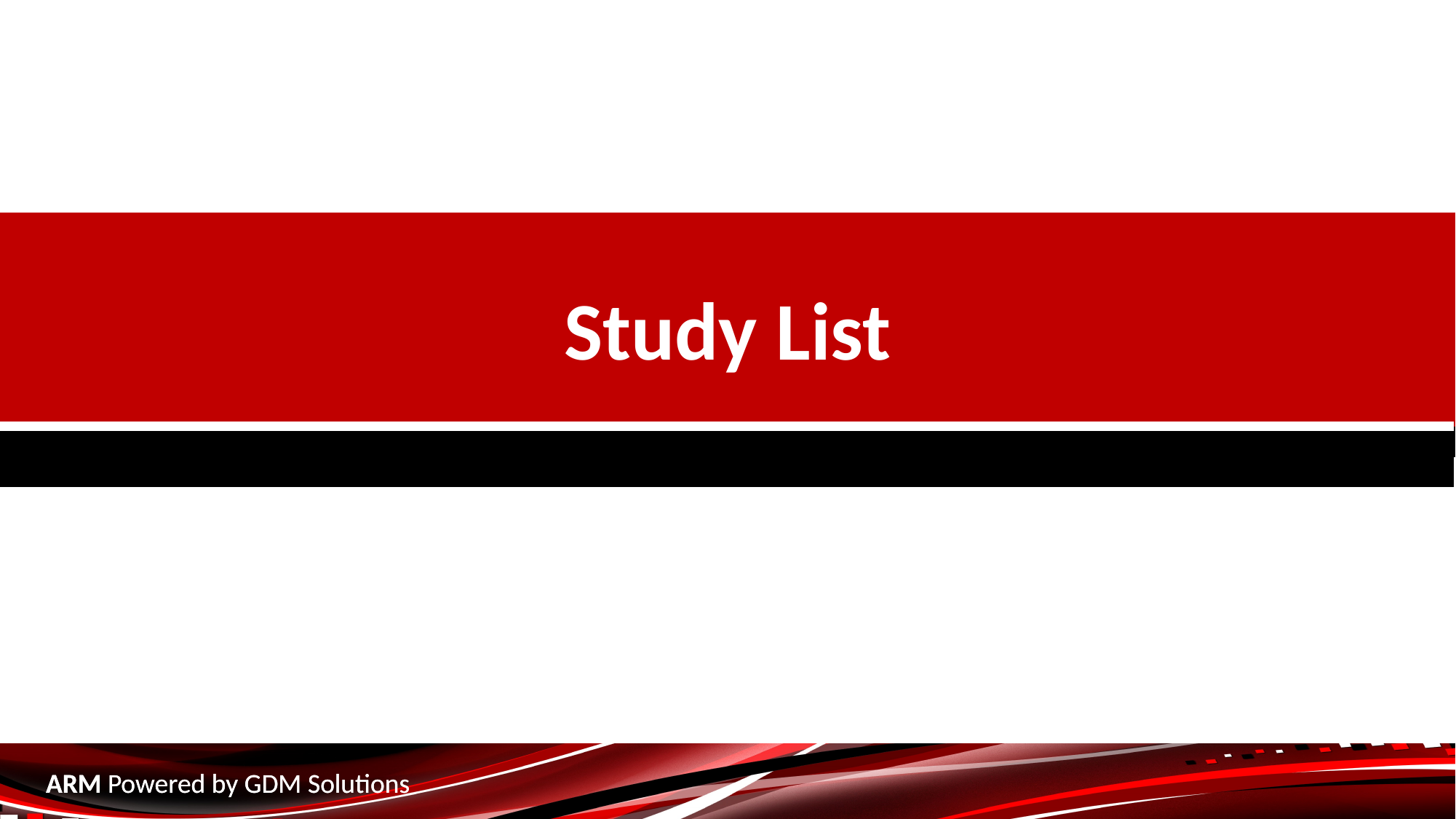

Study List
ARM Powered by GDM Solutions